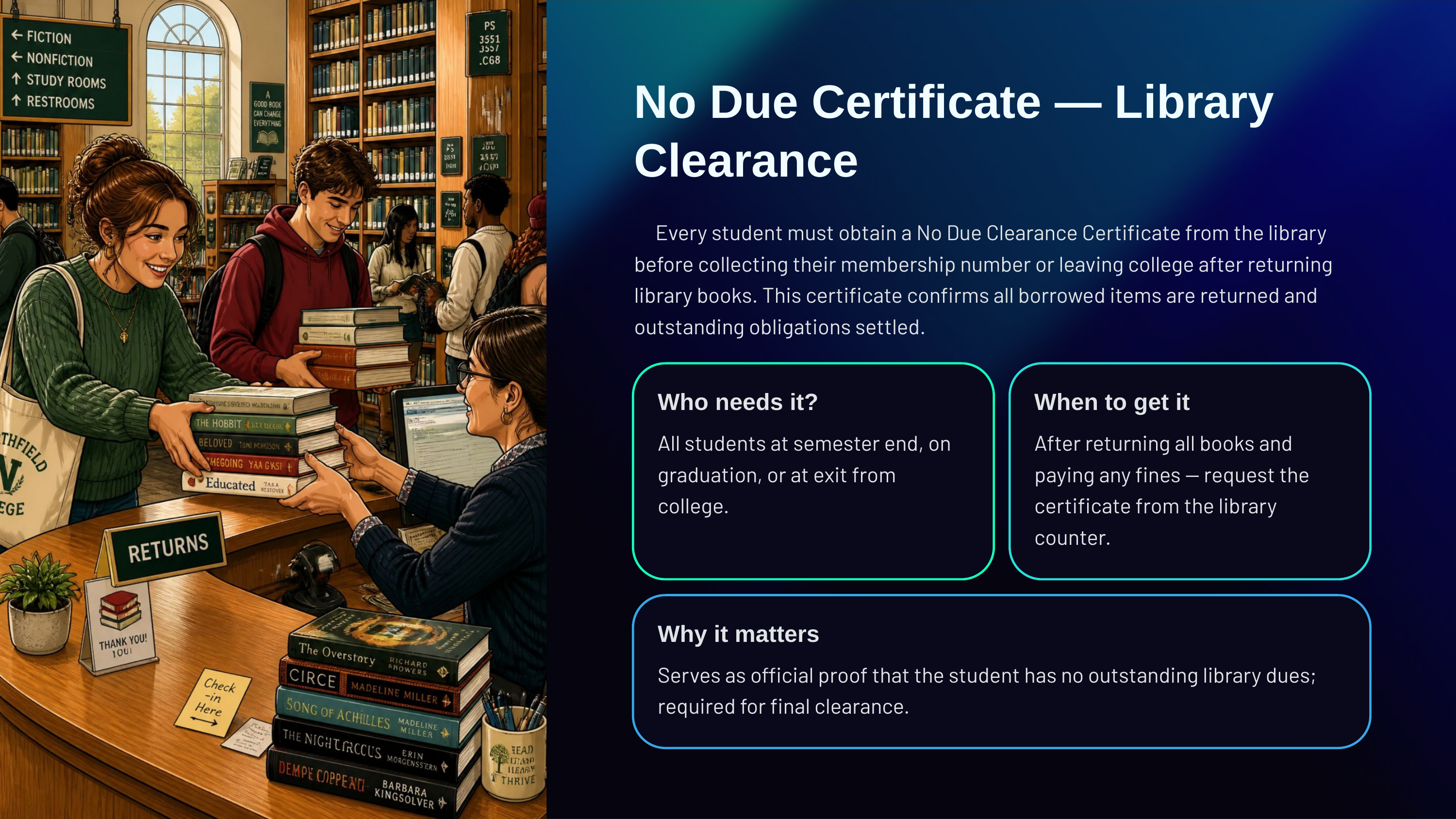

No Due Certificate — Library Clearance
     Every student must obtain a No Due Clearance Certificate from the library before collecting their membership number or leaving college after returning library books. This certificate confirms all borrowed items are returned and outstanding obligations settled.

Who needs it?
When to get it
All students at semester end, on graduation, or at exit from college.
After returning all books and paying any fines — request the certificate from the library counter.

Why it matters
Serves as official proof that the student has no outstanding library dues; required for final clearance.